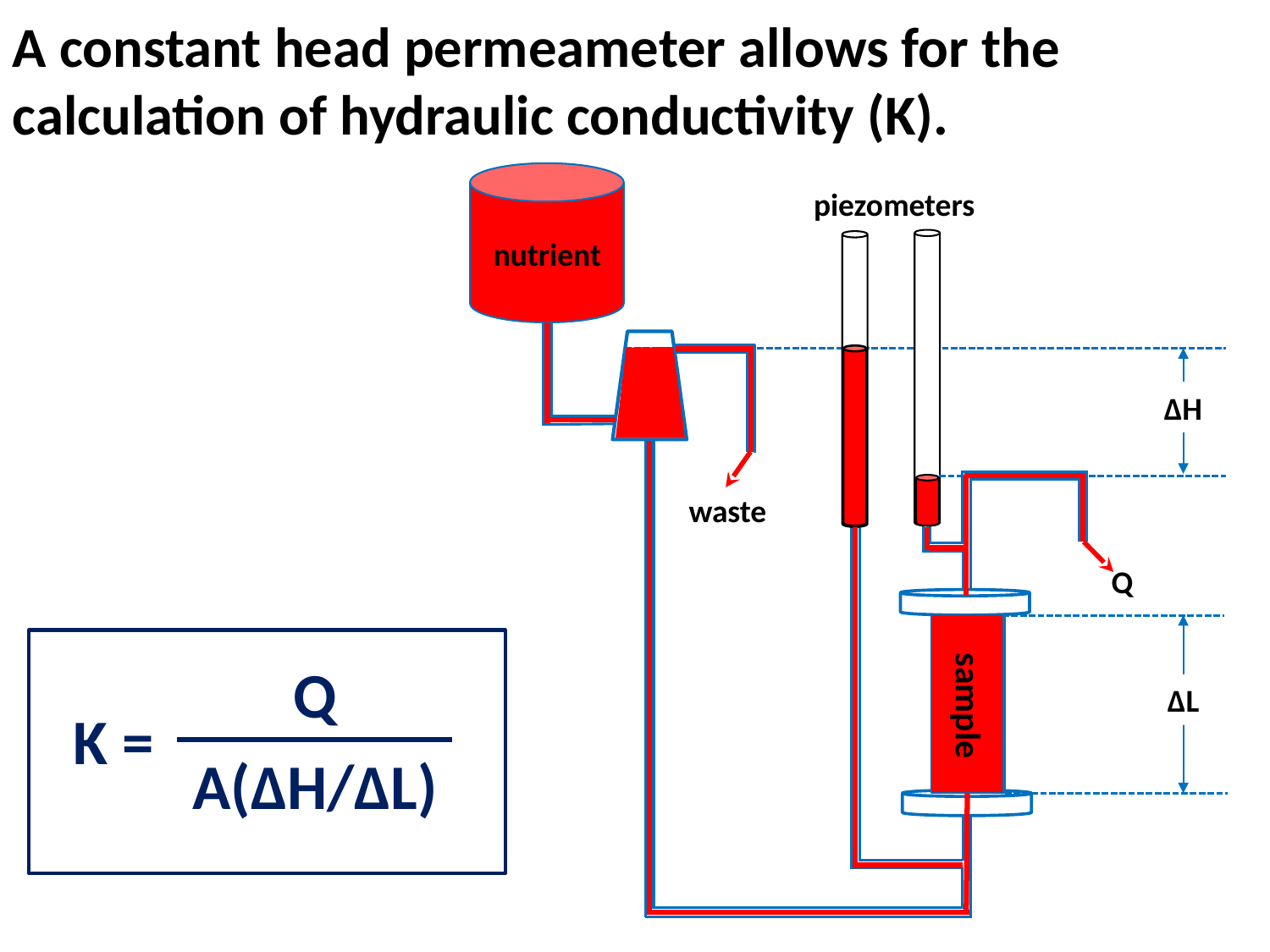

A constant head permeameter allows for the calculation of hydraulic conductivity (K).

piezometers
nutrient

ΔH

ΔL

waste
Q

Q
K =
A(∆H/∆L)
units of K are cm/s or g/d/ft2
sample